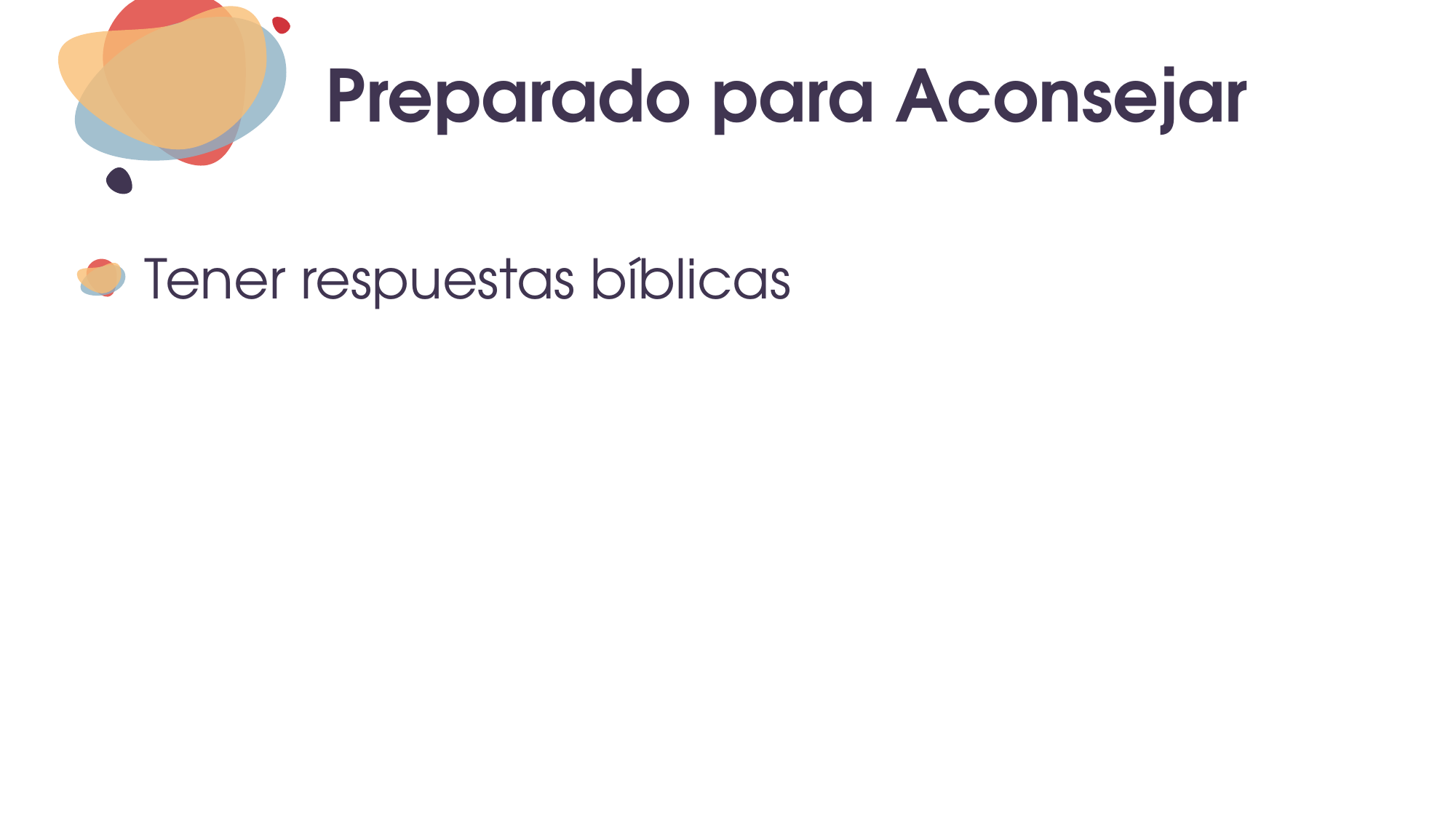

# Preparado para Aconsejar
Tener respuestas bíblicas